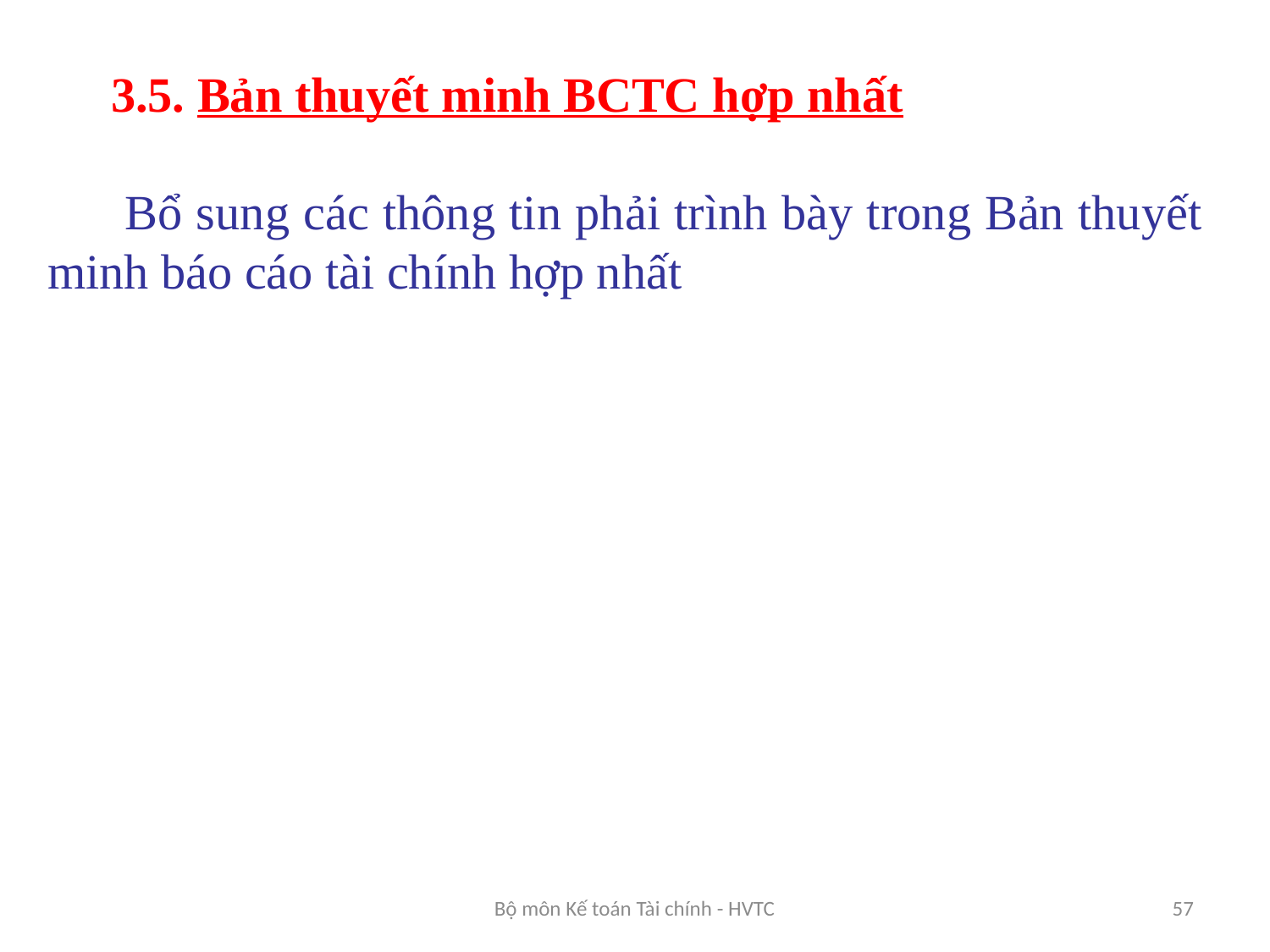

3.5. Bản thuyết minh BCTC hợp nhất

 Bổ sung các thông tin phải trình bày trong Bản thuyết minh báo cáo tài chính hợp nhất
Bộ môn Kế toán Tài chính - HVTC
57